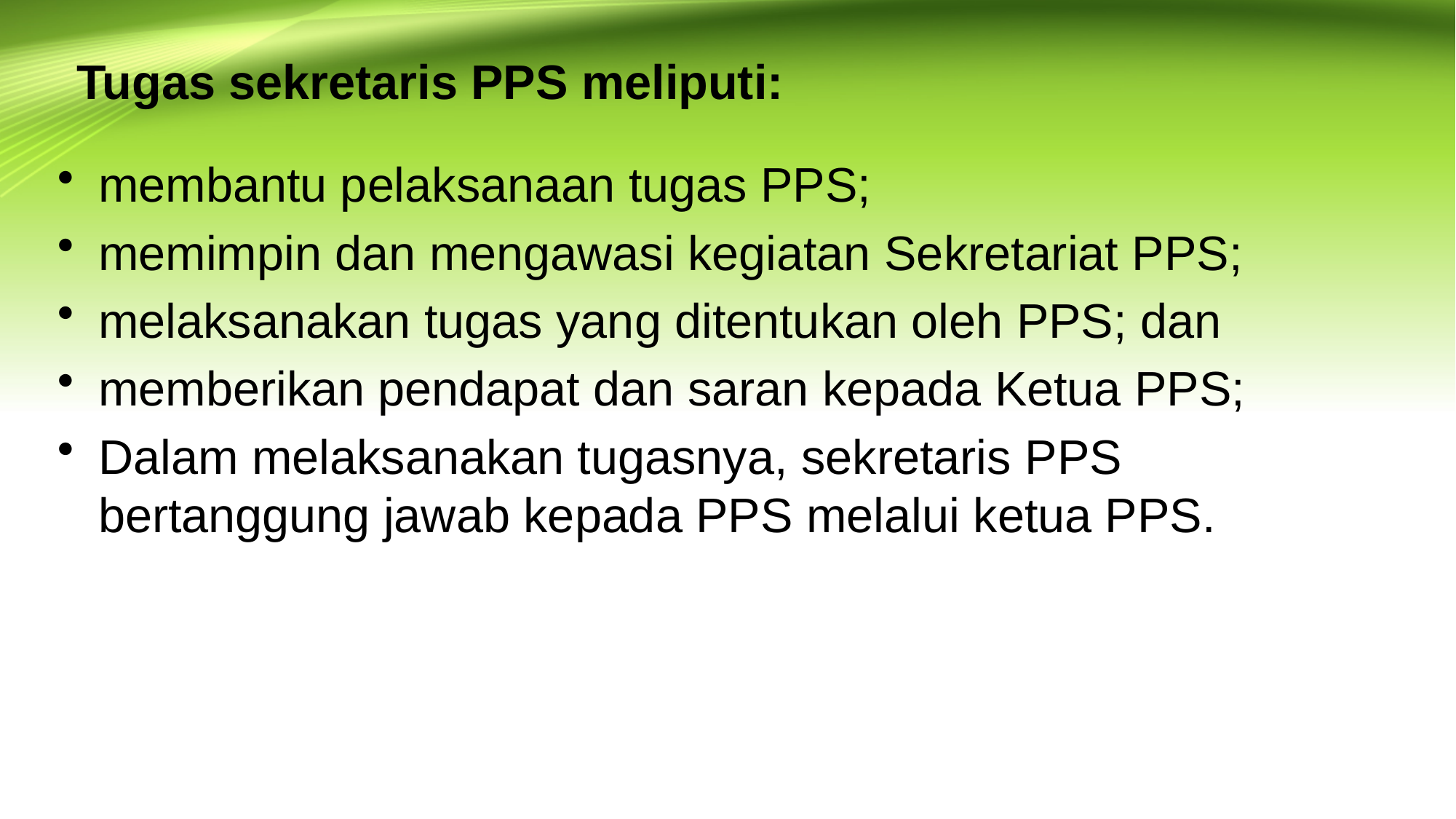

# Tugas sekretaris PPS meliputi:
membantu pelaksanaan tugas PPS;
memimpin dan mengawasi kegiatan Sekretariat PPS;
melaksanakan tugas yang ditentukan oleh PPS; dan
memberikan pendapat dan saran kepada Ketua PPS;
Dalam melaksanakan tugasnya, sekretaris PPS bertanggung jawab kepada PPS melalui ketua PPS.